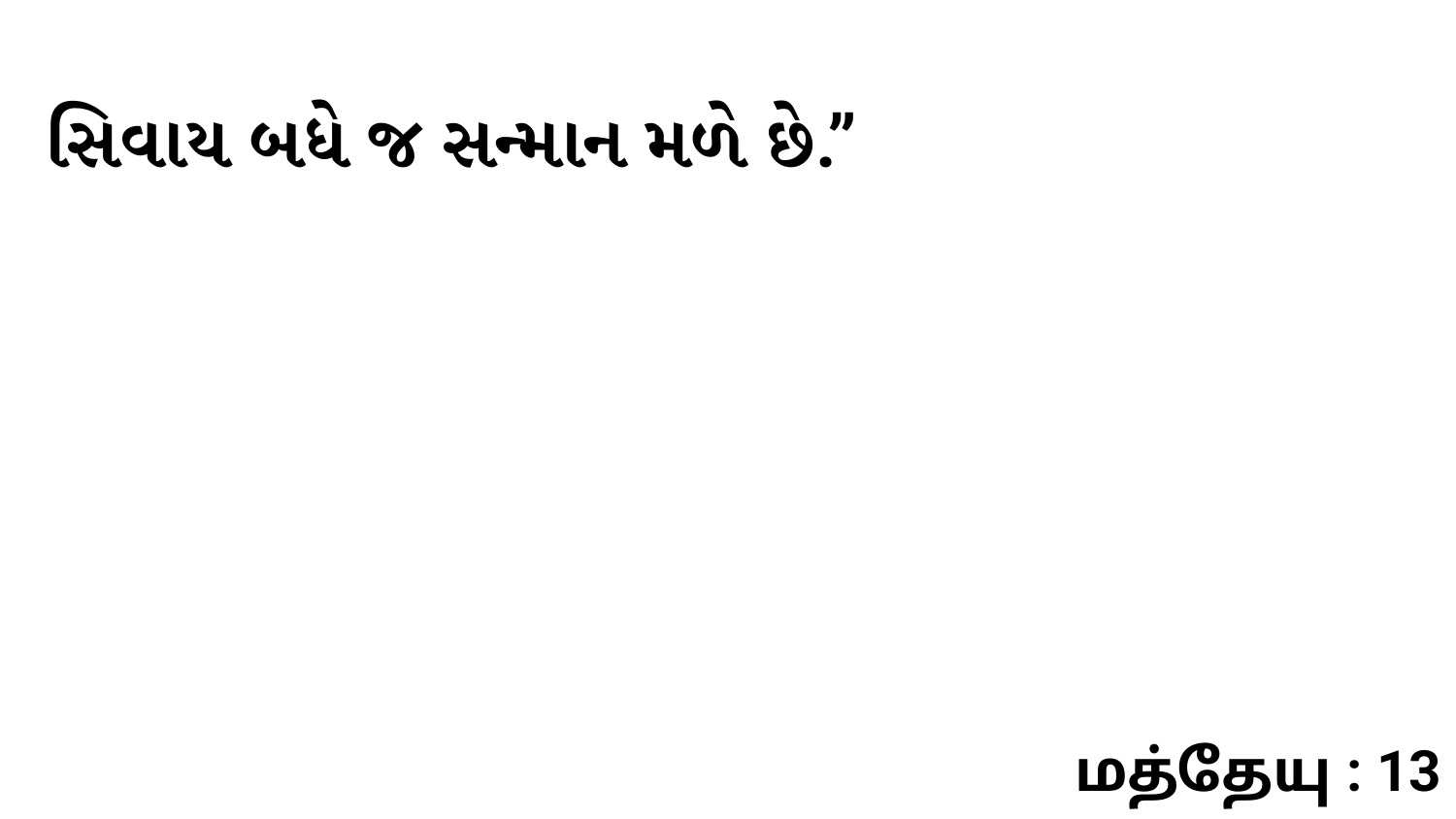

સિવાય બધે જ સન્માન મળે છે.”
மத்தேயு : 13